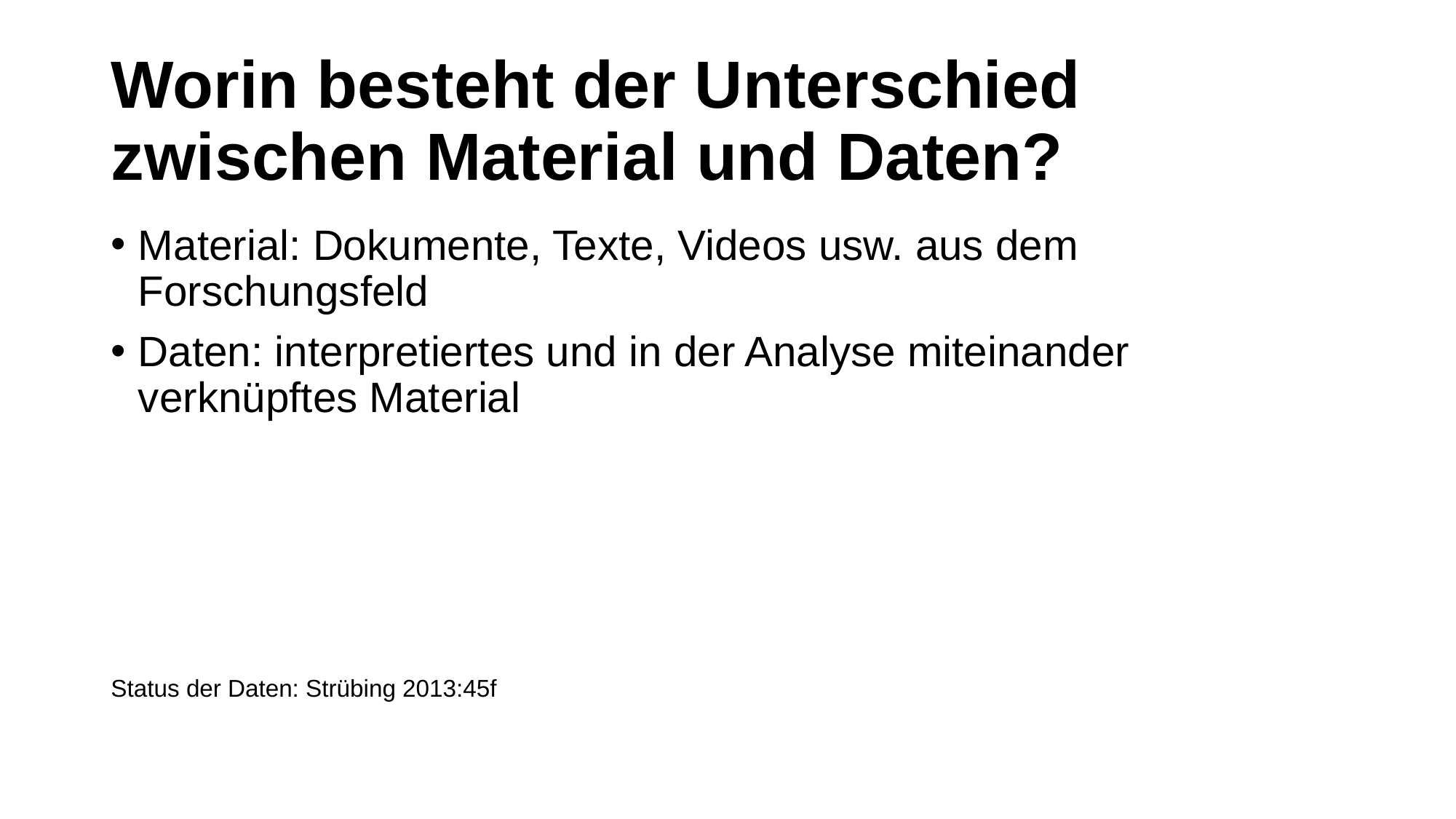

# Worin besteht der Unterschied zwischen Material und Daten?
Material: Dokumente, Texte, Videos usw. aus dem Forschungsfeld
Daten: interpretiertes und in der Analyse miteinander verknüpftes Material

Status der Daten: Strübing 2013:45f